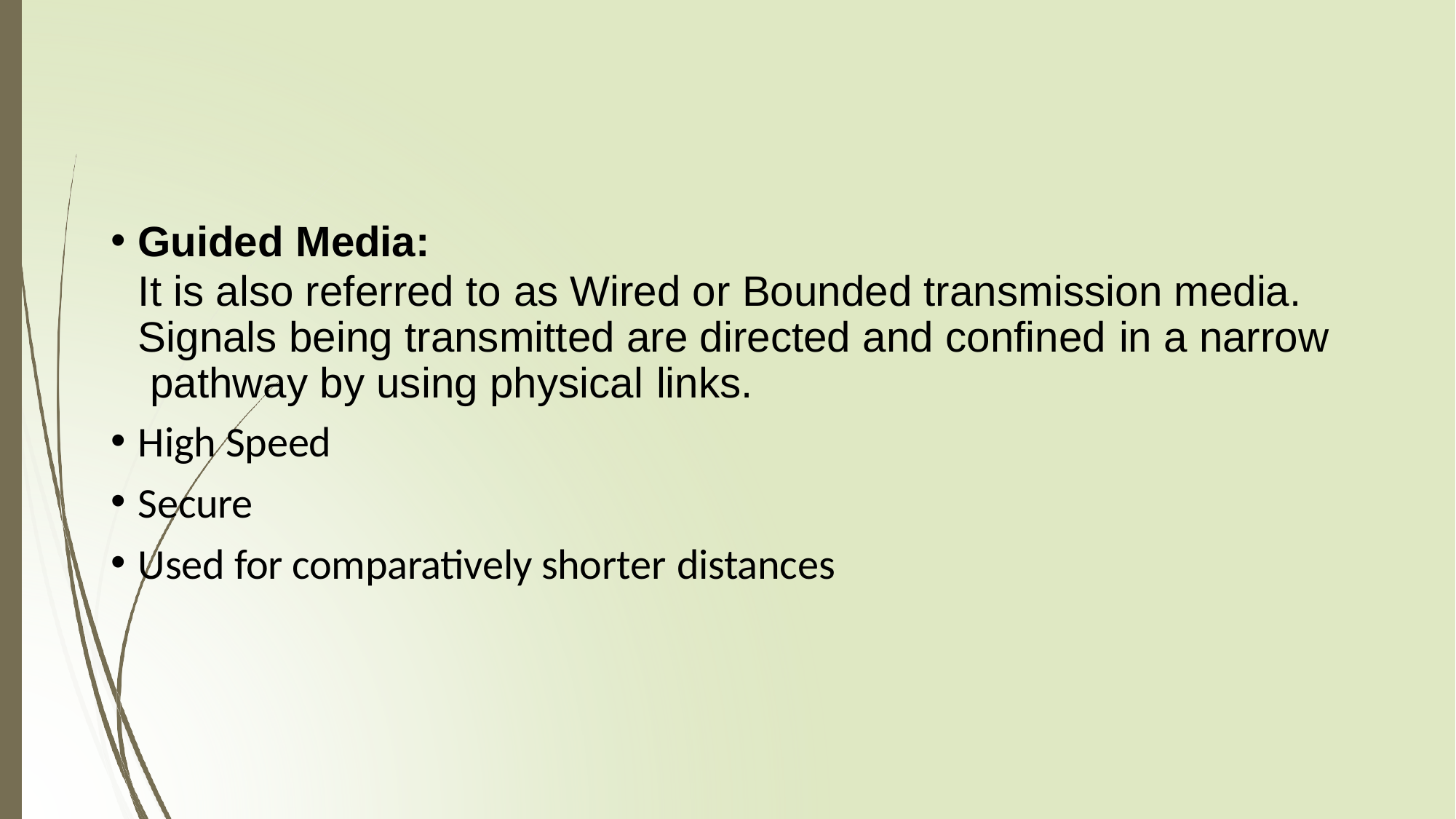

Guided Media:
It is also referred to as Wired or Bounded transmission media.  Signals being transmitted are directed and confined in a narrow  pathway by using physical links.
High Speed
Secure
Used for comparatively shorter distances